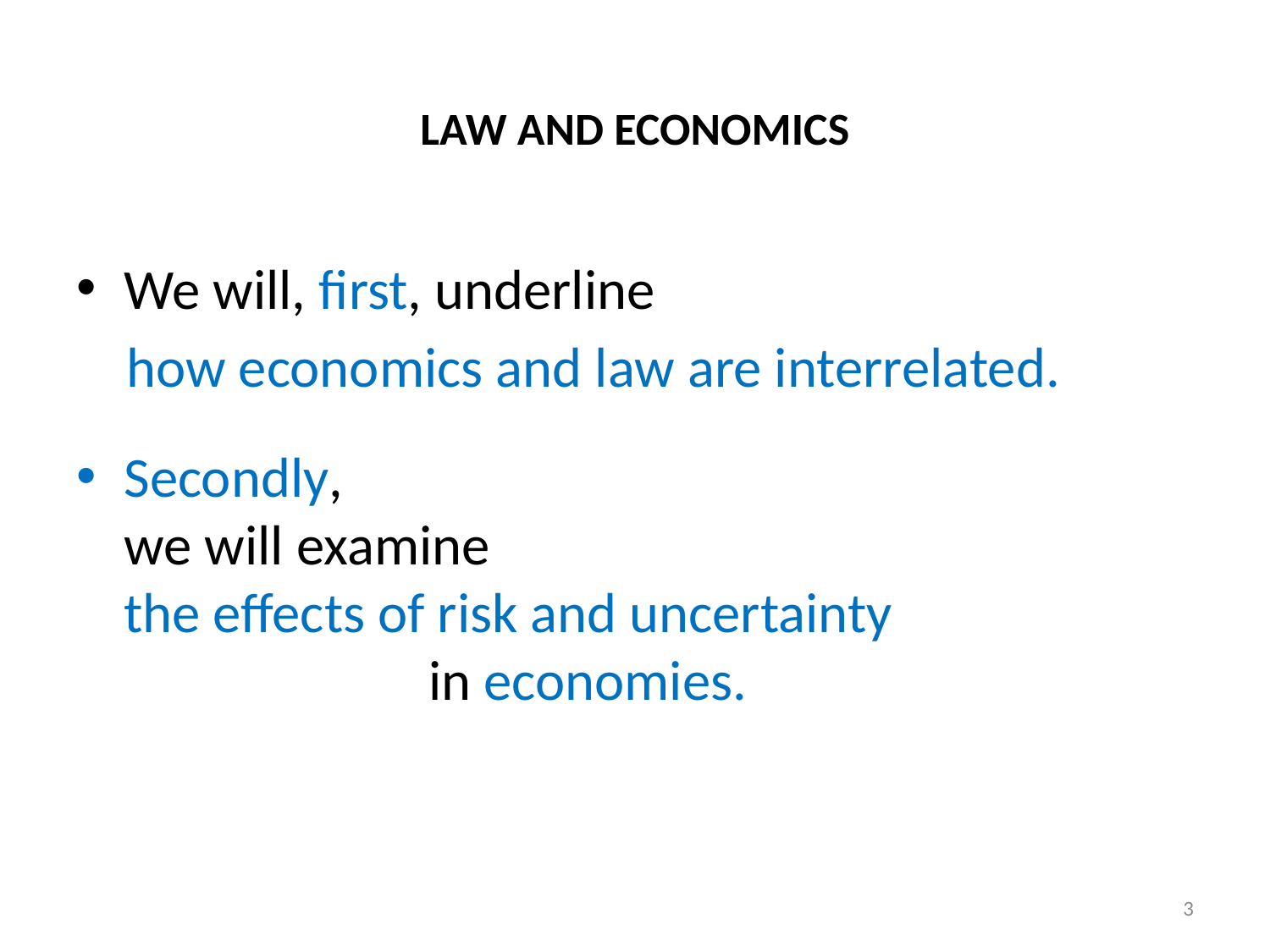

# Law and Economics
We will, first, underline
how economics and law are interrelated.
Secondly,                                                               we will examine                                                        the effects of risk and uncertainty                                                in economies.

3